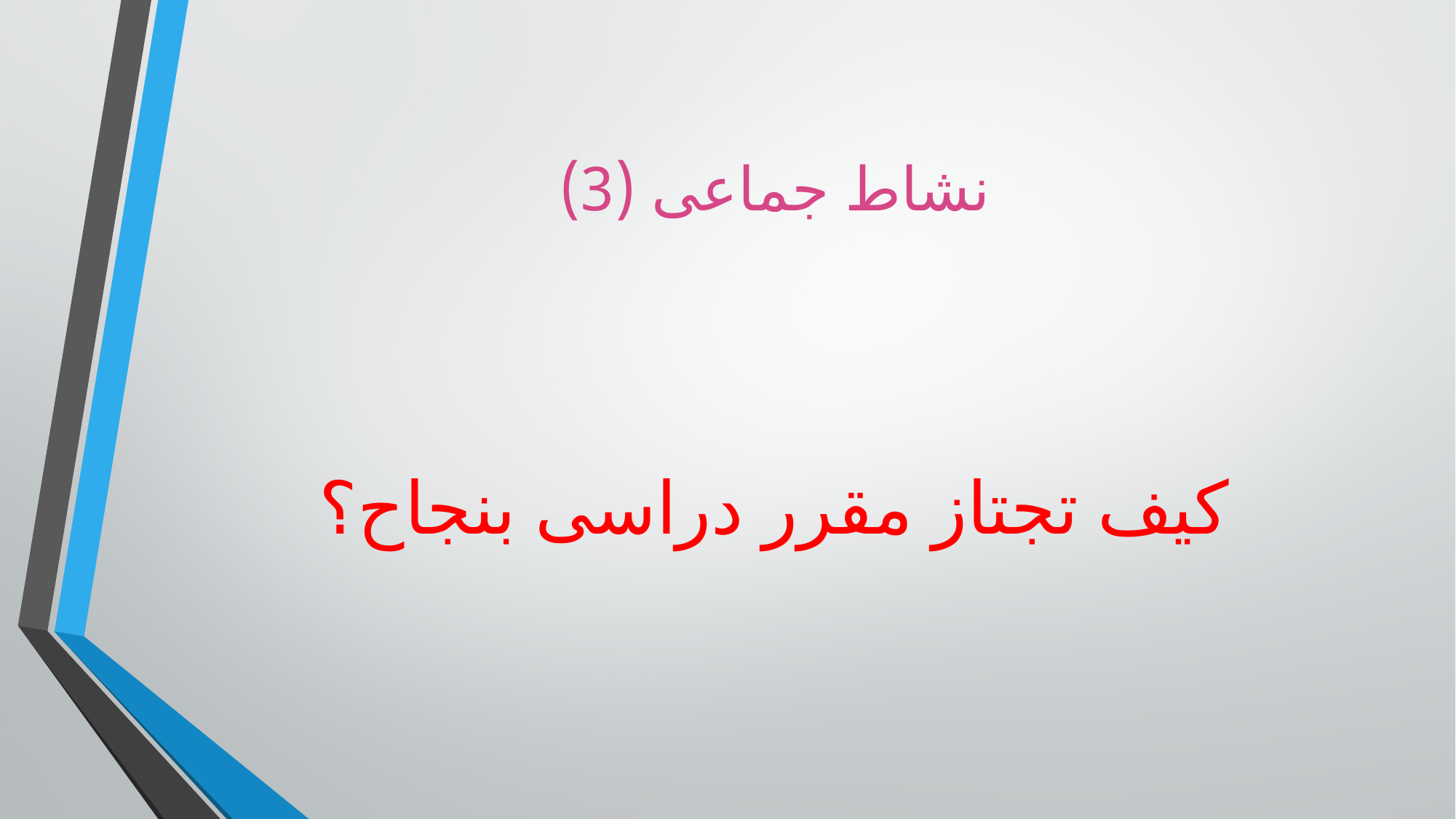

# نشاط جماعى (3)
كيف تجتاز مقرر دراسى بنجاح؟